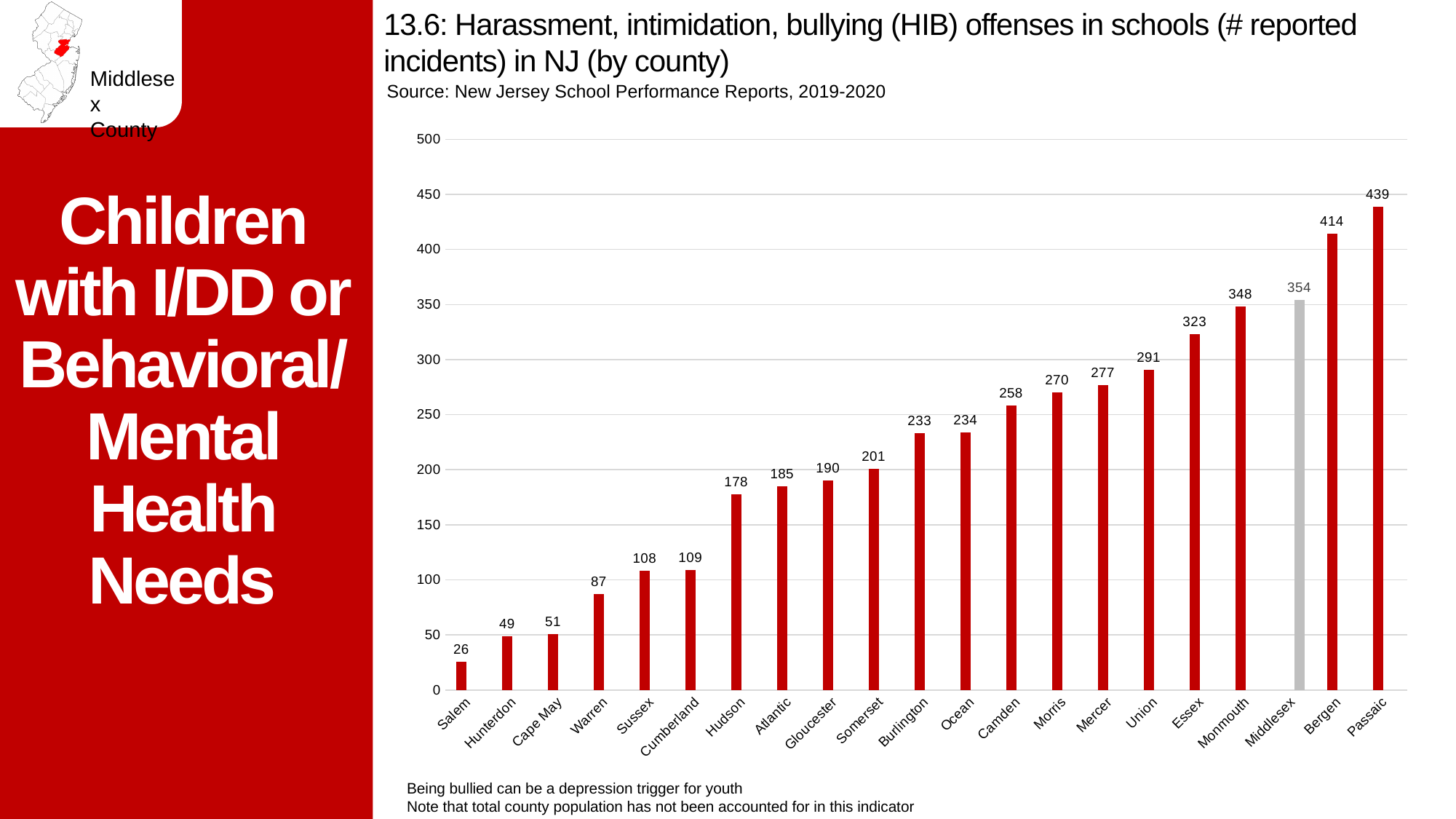

13.6: Harassment, intimidation, bullying (HIB) offenses in schools (# reported incidents) in NJ (by county)
Source: New Jersey School Performance Reports, 2019-2020
Children with I/DD or Behavioral/Mental Health Needs

### Chart

| Category | # enrolled 2019-2020 | County |
|---|---|---|
| Salem | 26.0 | None |
| Hunterdon | 49.0 | None |
| Cape May | 51.0 | None |
| Warren | 87.0 | None |
| Sussex | 108.0 | None |
| Cumberland | 109.0 | None |
| Hudson | 178.0 | None |
| Atlantic | 185.0 | None |
| Gloucester | 190.0 | None |
| Somerset | 201.0 | None |
| Burlington | 233.0 | None |
| Ocean | 234.0 | None |
| Camden | 258.0 | None |
| Morris | 270.0 | None |
| Mercer | 277.0 | None |
| Union | 291.0 | None |
| Essex | 323.0 | None |
| Monmouth | 348.0 | None |
| Middlesex | None | 354.0 |
| Bergen | 414.0 | None |
| Passaic | 439.0 | None |
Being bullied can be a depression trigger for youth
Note that total county population has not been accounted for in this indicator